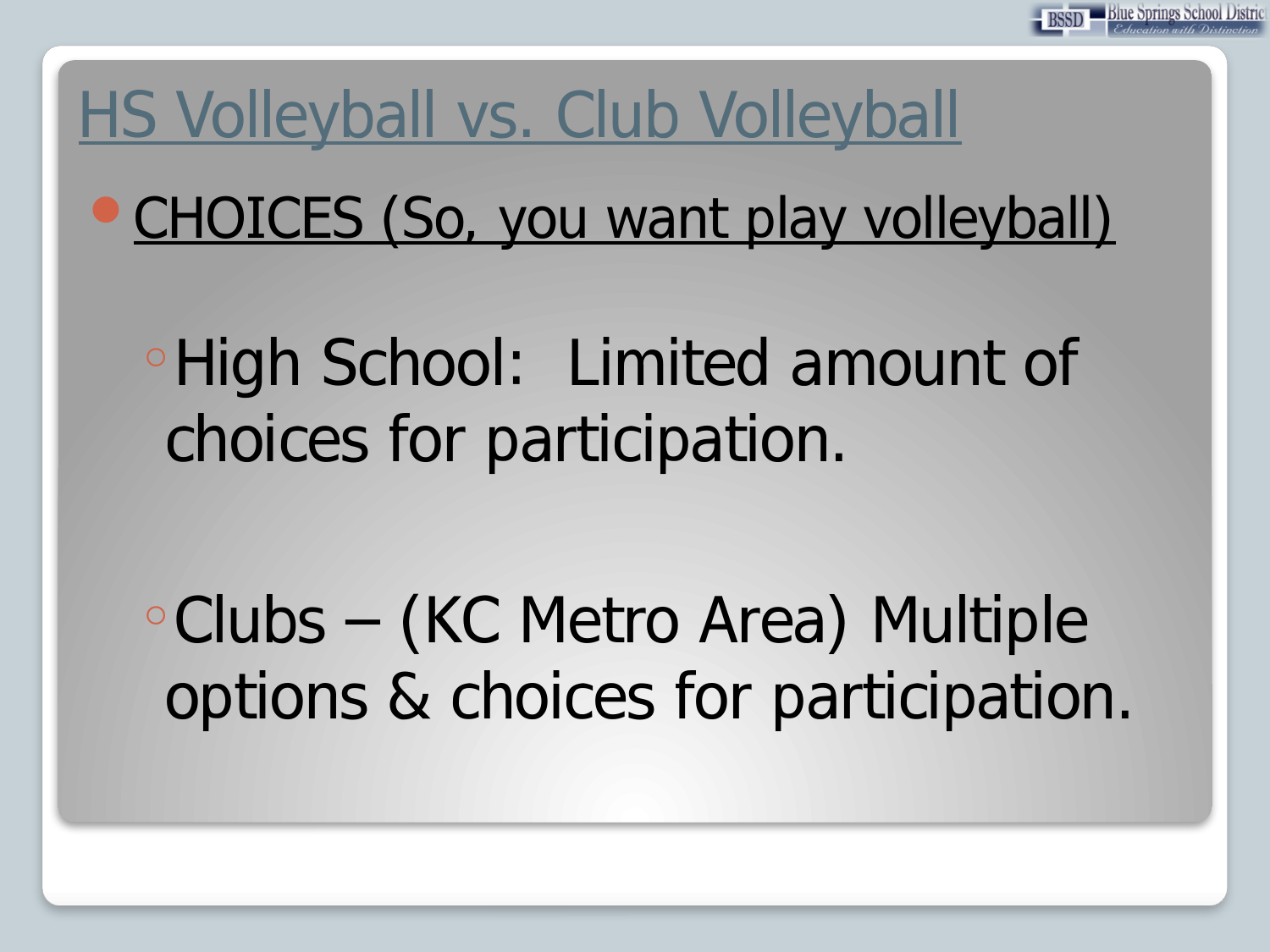

# HS Volleyball vs. Club Volleyball
CHOICES (So, you want play volleyball)

High School:  Limited amount of choices for participation.

Clubs – (KC Metro Area) Multiple options & choices for participation.